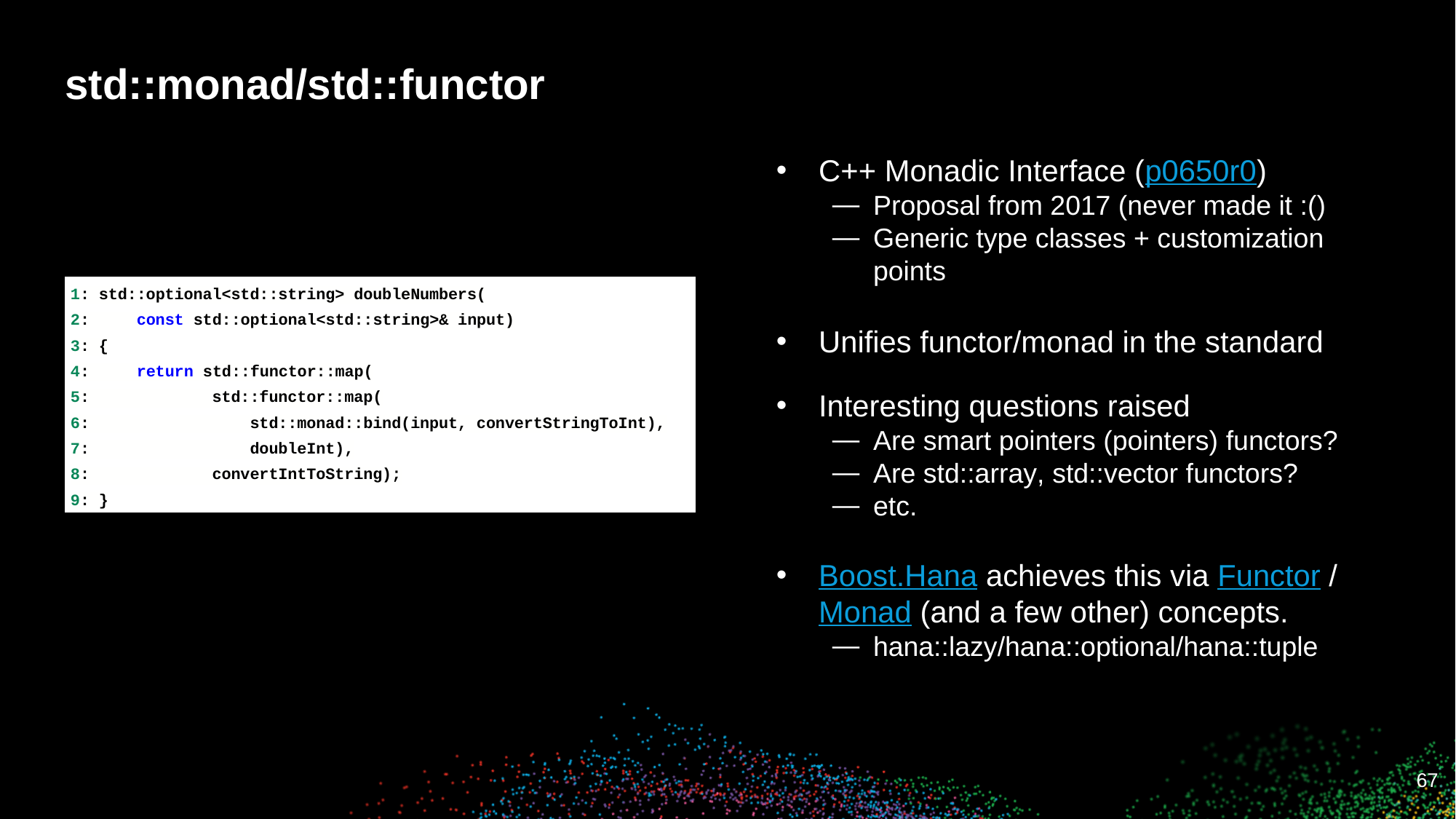

# std::monad/std::functor
C++ Monadic Interface (p0650r0)
Proposal from 2017 (never made it :()
Generic type classes + customization points

Unifies functor/monad in the standard
1: std::optional<std::string> doubleNumbers(
2:     const std::optional<std::string>& input)
3: {
4:     return std::functor::map(
5:             std::functor::map(
6:                 std::monad::bind(input, convertStringToInt),
7:                 doubleInt),
8:             convertIntToString);
9: }

Interesting questions raised
Are smart pointers (pointers) functors?
Are std::array, std::vector functors?
etc.
Boost.Hana achieves this via Functor / Monad (and a few other) concepts.
hana::lazy/hana::optional/hana::tuple
67